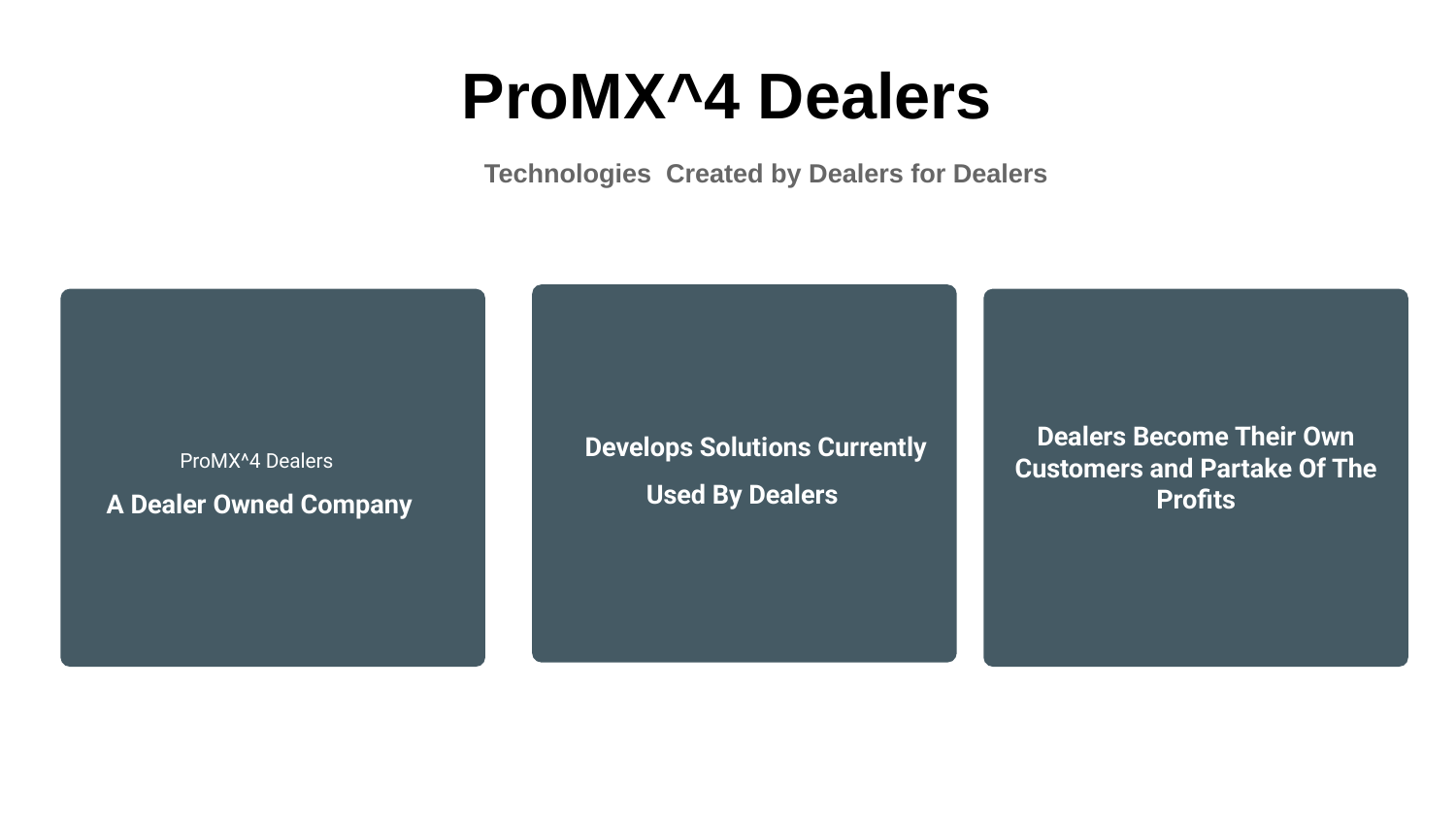

# ProMX^4 Dealers
        Technologies  Created by Dealers for Dealers

     Develops Solutions Currently Used By Dealers

Dealers Become Their Own Customers and Partake Of The Profits
ProMX^4 Dealers
A Dealer Owned Company